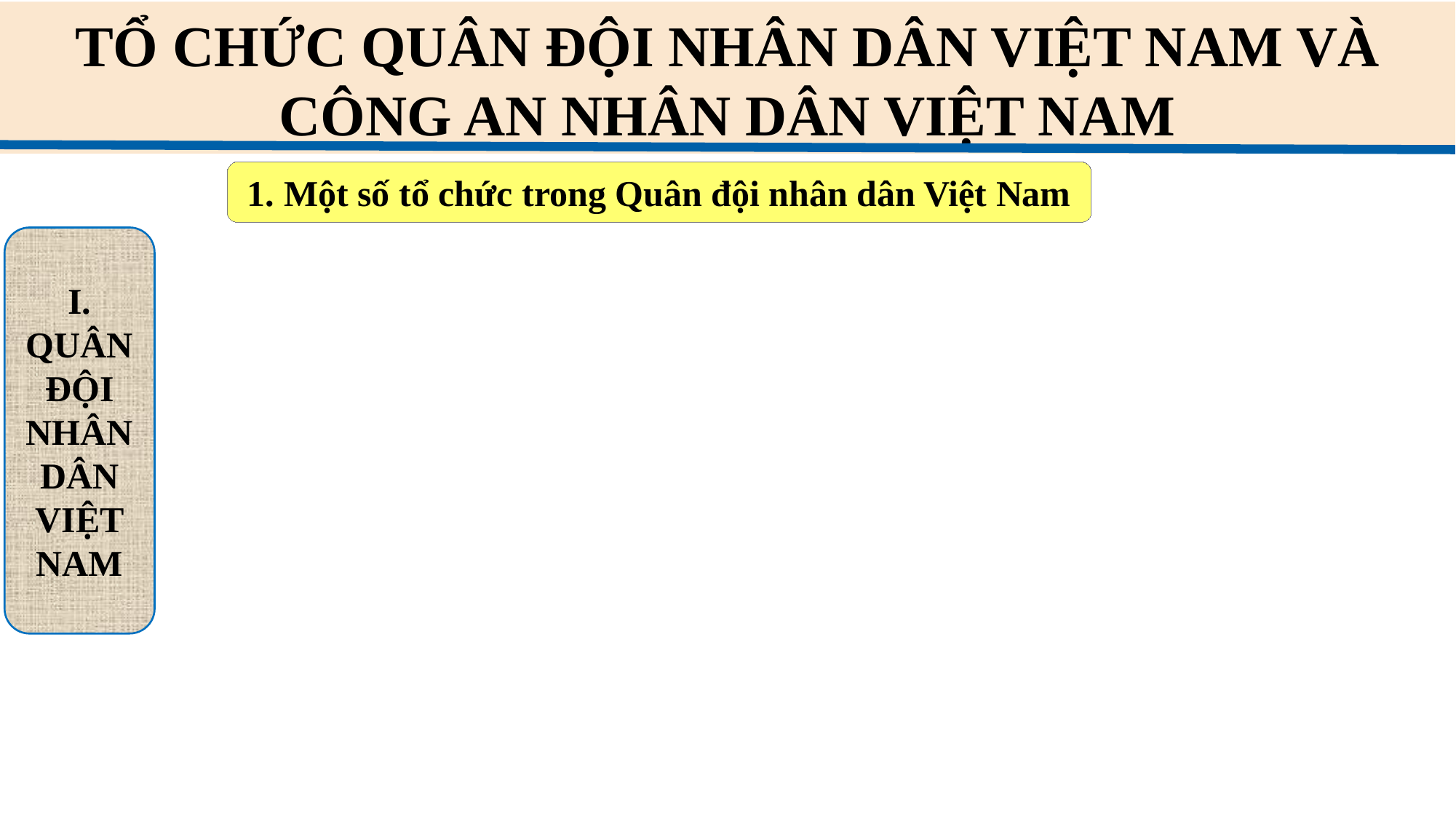

TỔ CHỨC QUÂN ĐỘI NHÂN DÂN VIỆT NAM VÀ CÔNG AN NHÂN DÂN VIỆT NAM
1. Một số tổ chức trong Quân đội nhân dân Việt Nam
I. QUÂN ĐỘI NHÂN DÂN VIỆT NAM